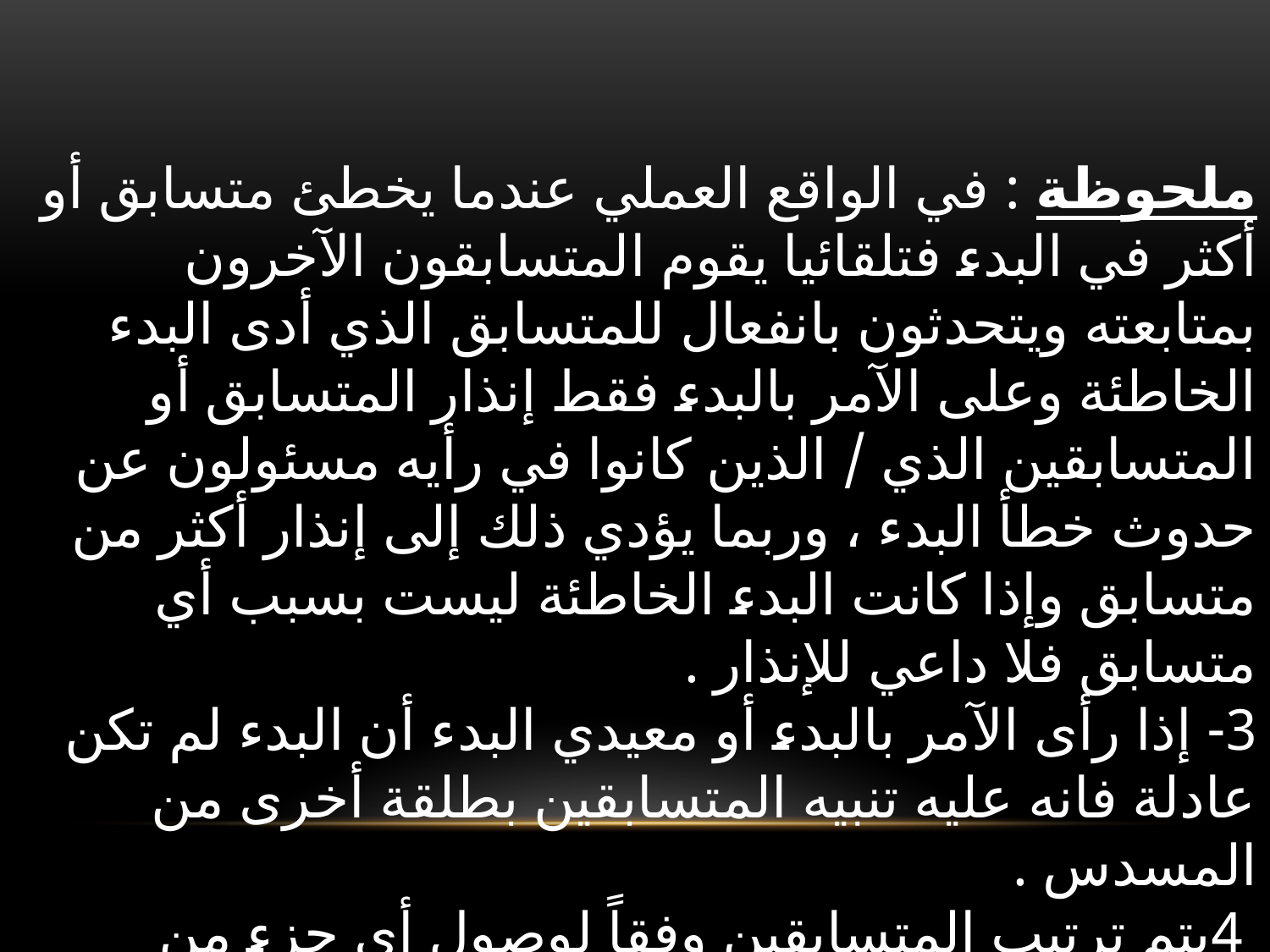

ملحوظة : في الواقع العملي عندما يخطئ متسابق أو أكثر في البدء فتلقائيا يقوم المتسابقون الآخرون بمتابعته ويتحدثون بانفعال للمتسابق الذي أدى البدء الخاطئة وعلى الآمر بالبدء فقط إنذار المتسابق أو المتسابقين الذي / الذين كانوا في رأيه مسئولون عن حدوث خطأ البدء ، وربما يؤدي ذلك إلى إنذار أكثر من متسابق وإذا كانت البدء الخاطئة ليست بسبب أي متسابق فلا داعي للإنذار .
3- إذا رأى الآمر بالبدء أو معيدي البدء أن البدء لم تكن عادلة فانه عليه تنبيه المتسابقين بطلقة أخرى من المسدس .
 4يتم ترتيب المتسابقين وفقاً لوصول أي جزء من أجسامهم ( أي : الجذع بارز عن الرأس ، الرقبة ، الرجلين ، اليدين أو القدمين ) إلى المستوى العمودي للحد القريب من خط النهاية